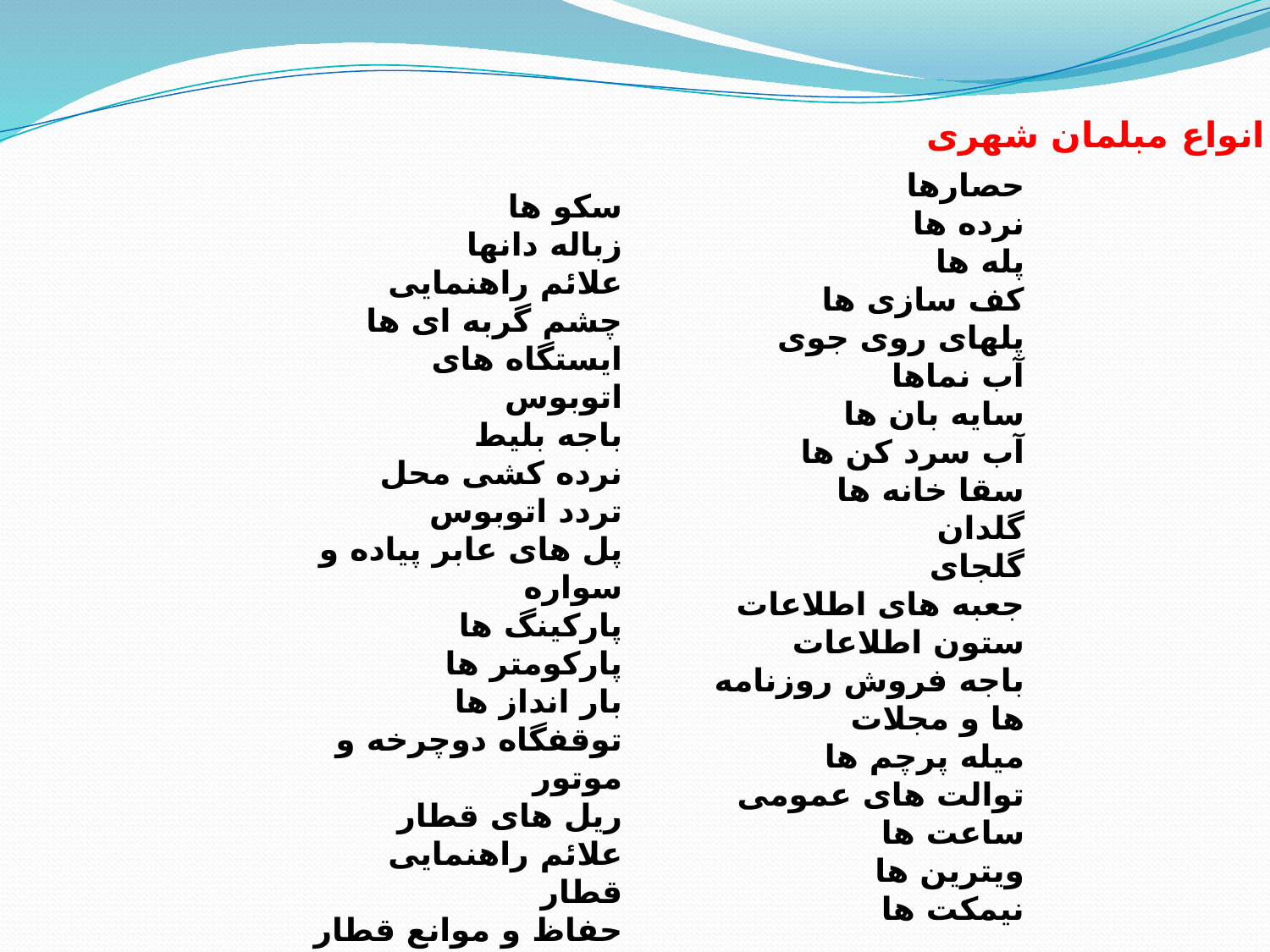

انواع مبلمان شهری
حصارها
نرده ها
پله ها
کف سازی ها
پلهای روی جوی
آب نماها
سایه بان ها
آب سرد کن ها
سقا خانه ها
گلدان
گلجای
جعبه های اطلاعات
ستون اطلاعات
باجه فروش روزنامه ها و مجلات
میله پرچم ها
توالت های عمومی
ساعت ها
ویترین ها
نیمکت ها
سکو ها
زباله دانها
علائم راهنمایی
چشم گربه ای ها
ایستگاه های اتوبوس
باجه بلیط
نرده کشی محل تردد اتوبوس
پل های عابر پیاده و سواره
پارکینگ ها
پارکومتر ها
بار انداز ها
توقفگاه دوچرخه و موتور
ریل های قطار
علائم راهنمایی قطار
حفاظ و موانع قطار
کیوسک پلیس
جدولهای خیابان